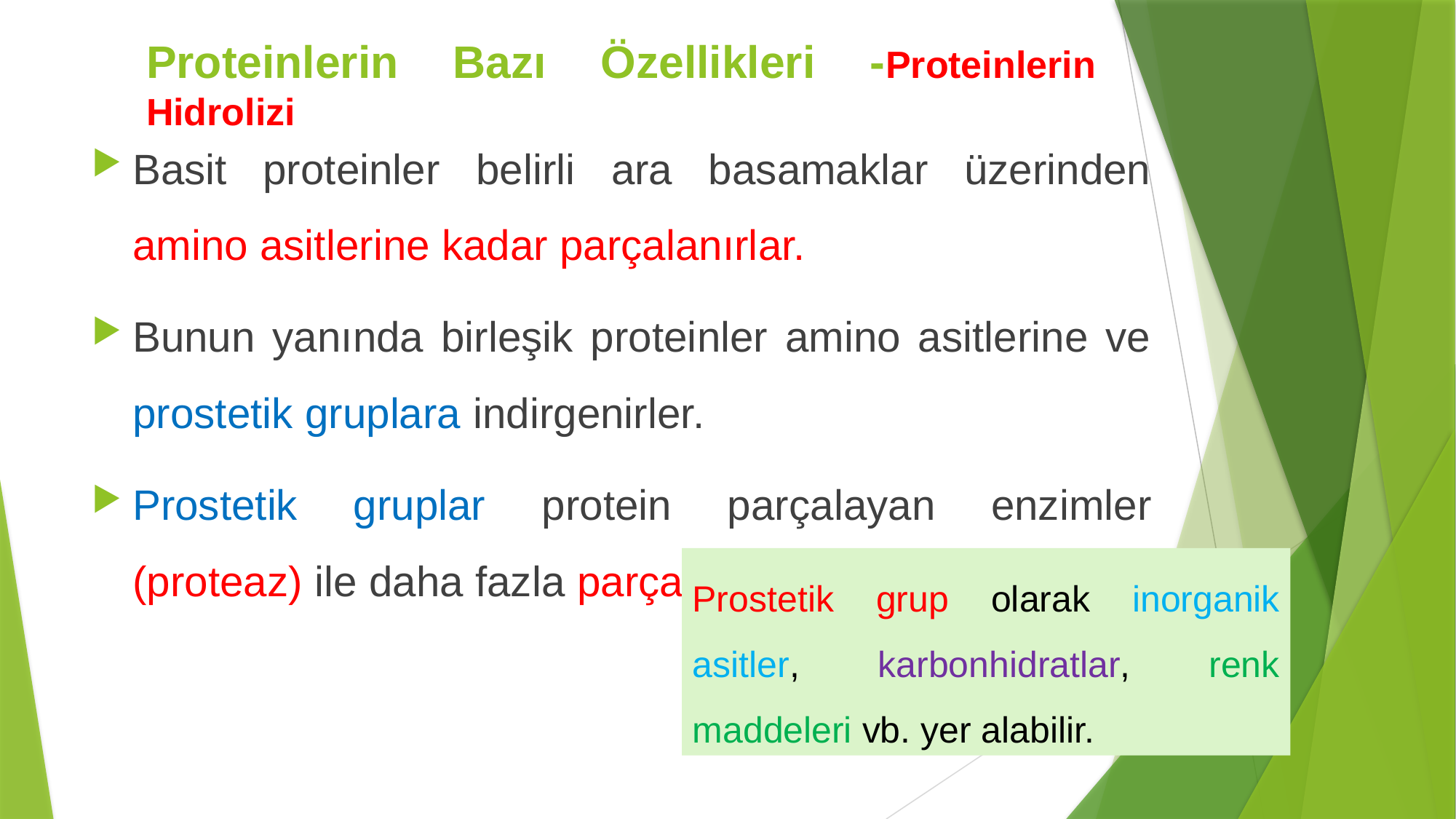

Proteinlerin Bazı Özellikleri -Proteinlerin Hidrolizi
Basit proteinler belirli ara basamaklar üzerinden amino asitlerine kadar parçalanırlar.
Bunun yanında birleşik proteinler amino asitlerine ve prostetik gruplara indirgenirler.
Prostetik gruplar protein parçalayan enzimler (proteaz) ile daha fazla parçalanamazlar.
Prostetik grup olarak inorganik asitler, karbonhidratlar, renk maddeleri vb. yer alabilir.